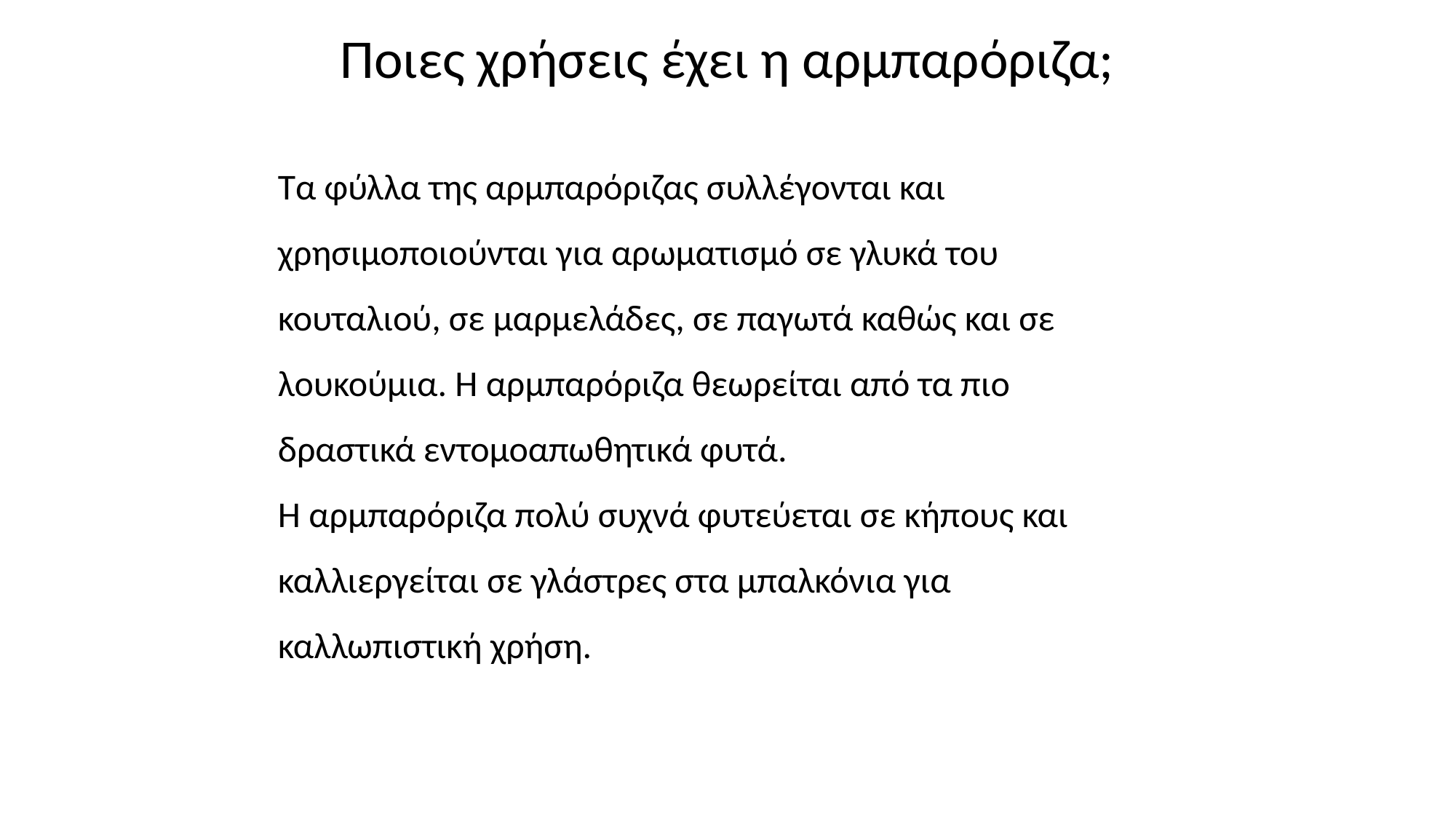

# Ποιες χρήσεις έχει η αρμπαρόριζα;
Τα φύλλα της αρμπαρόριζας συλλέγονται και χρησιμοποιούνται για αρωματισμό σε γλυκά του κουταλιού, σε μαρμελάδες, σε παγωτά καθώς και σε λουκούμια. Η αρμπαρόριζα θεωρείται από τα πιο δραστικά εντομοαπωθητικά φυτά.
Η αρμπαρόριζα πολύ συχνά φυτεύεται σε κήπους και καλλιεργείται σε γλάστρες στα μπαλκόνια για καλλωπιστική χρήση.